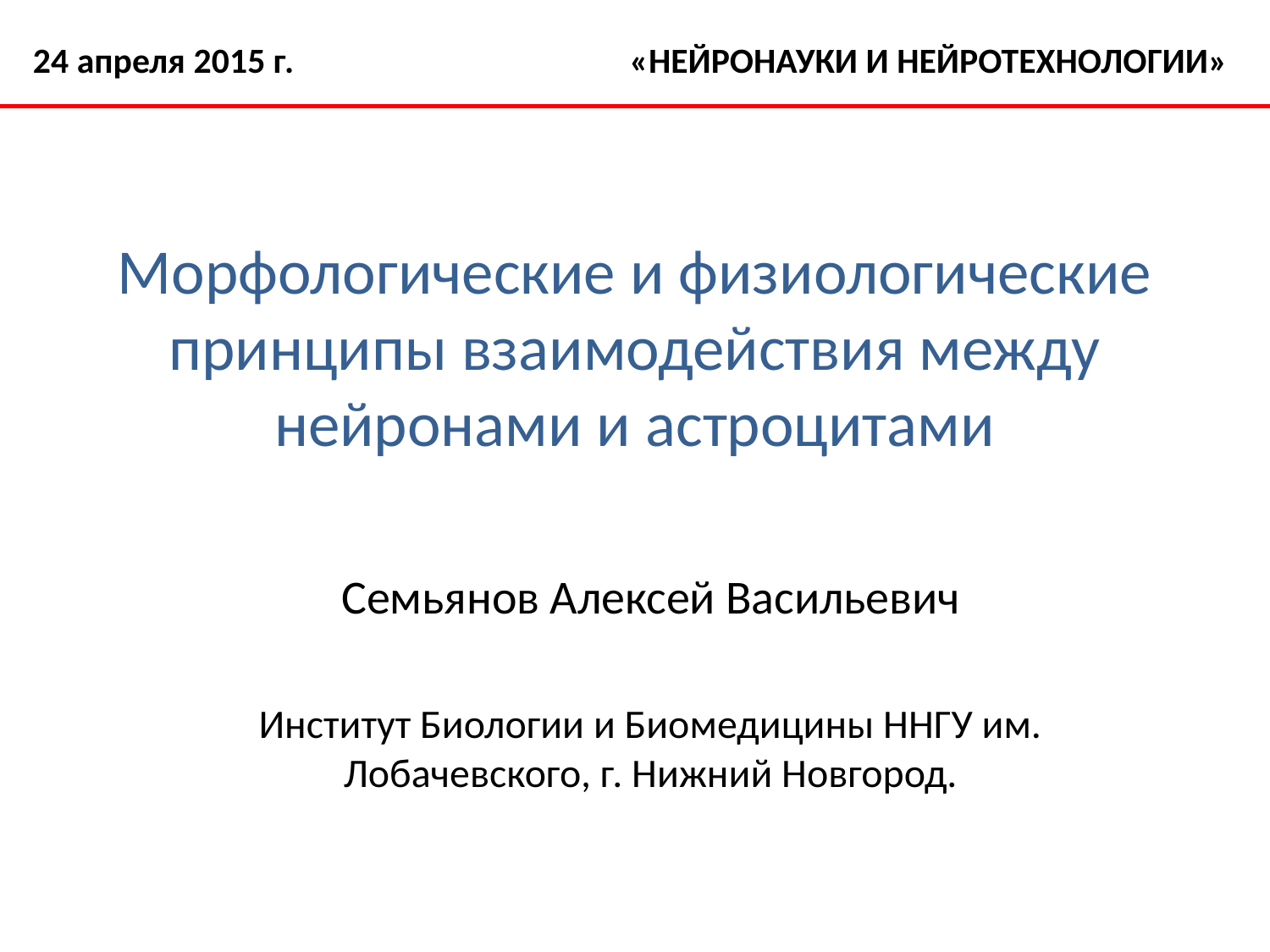

24 апреля 2015 г. 		           «НЕЙРОНАУКИ И НЕЙРОТЕХНОЛОГИИ»
# Морфологические и физиологические принципы взаимодействия между нейронами и астроцитами
Семьянов Алексей Васильевич

Институт Биологии и Биомедицины ННГУ им. Лобачевского, г. Нижний Новгород.